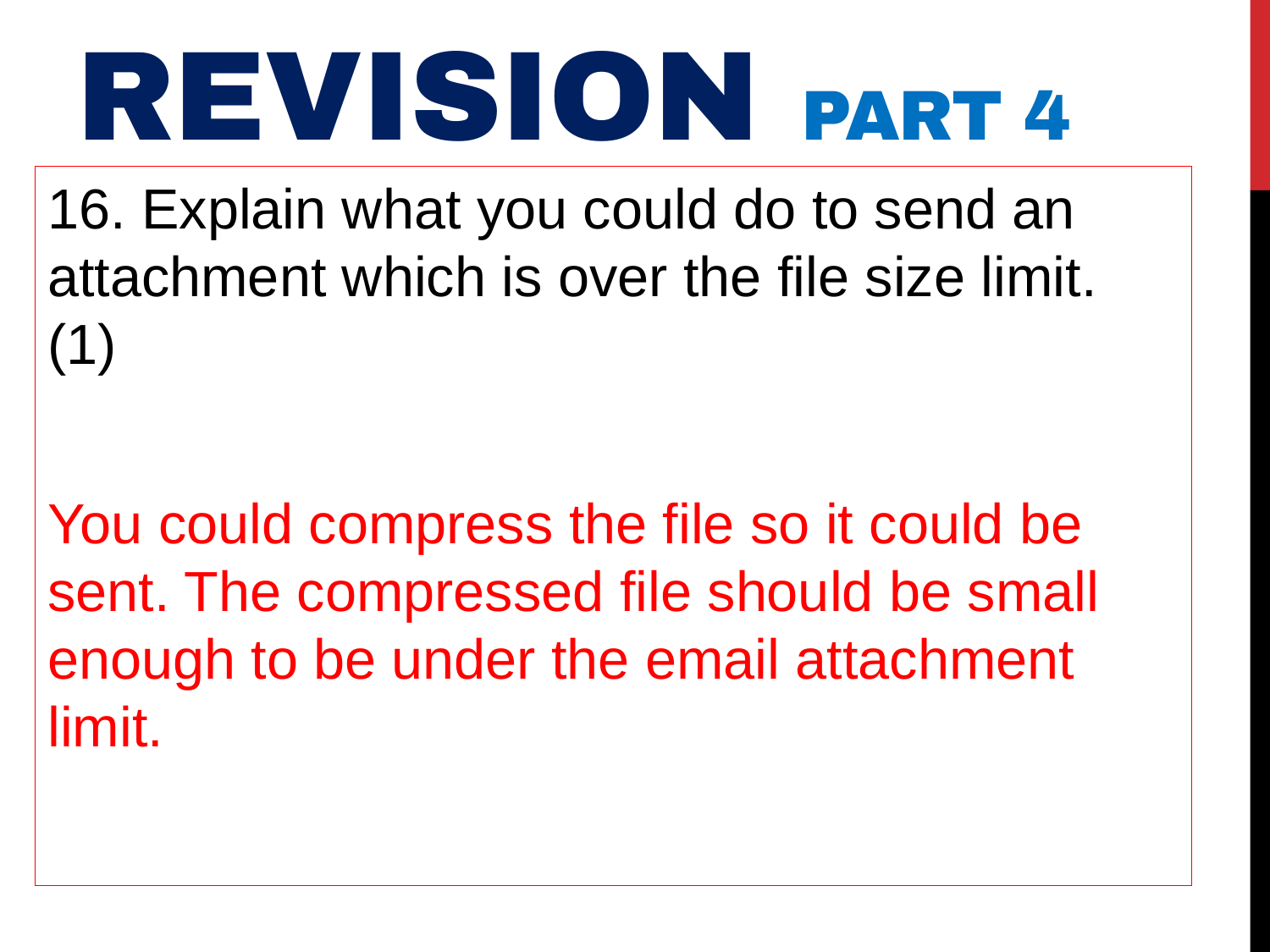

# Revision Part 4
16. Explain what you could do to send an attachment which is over the file size limit. (1)

You could compress the file so it could be sent. The compressed file should be small enough to be under the email attachment limit.